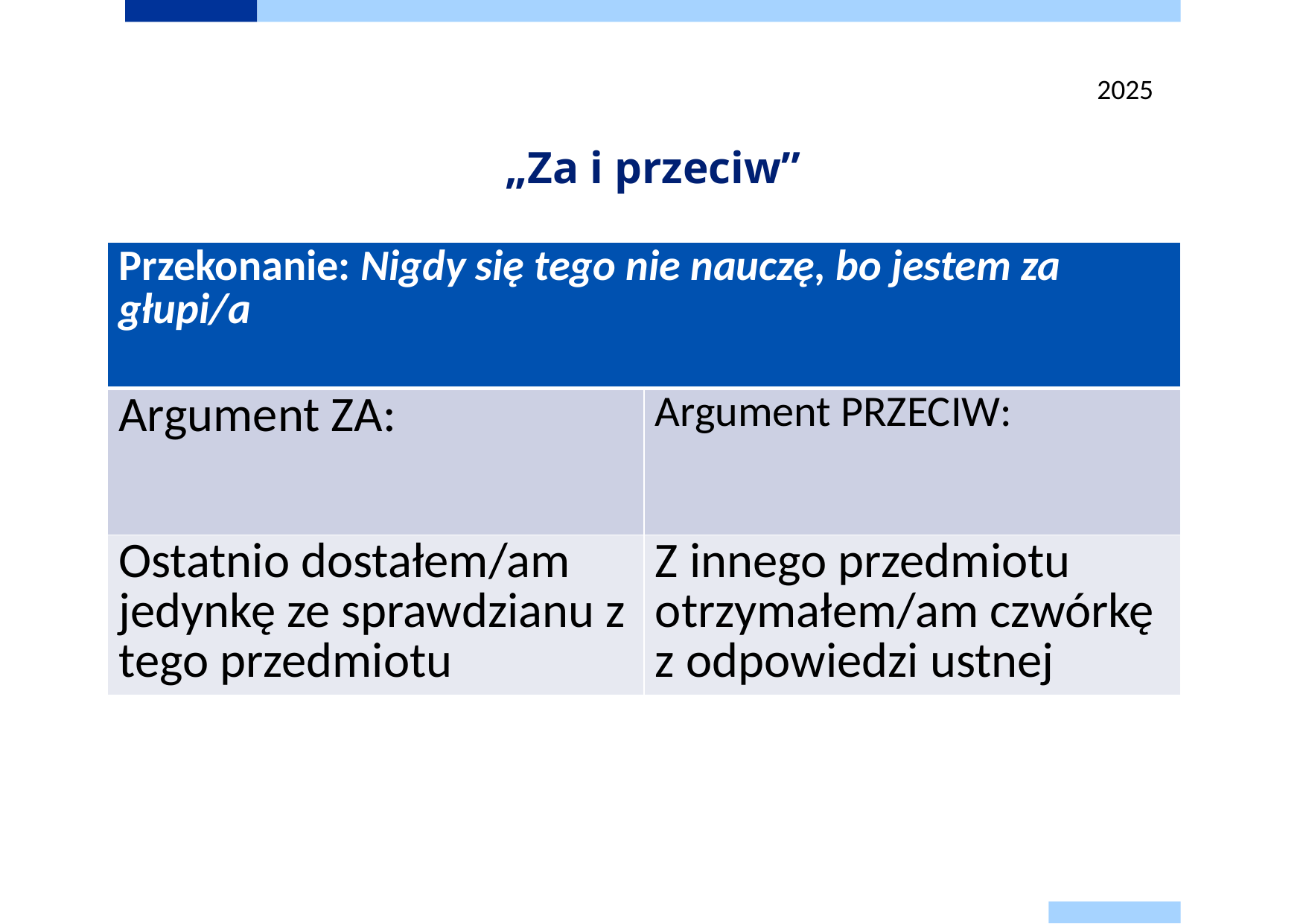

2025
# „Za i przeciw”
| Przekonanie: Nigdy się tego nie nauczę, bo jestem za głupi/a |  |
| --- | --- |
| Argument ZA: | Argument PRZECIW: |
| Ostatnio dostałem/am jedynkę ze sprawdzianu z tego przedmiotu | Z innego przedmiotu otrzymałem/am czwórkę z odpowiedzi ustnej |